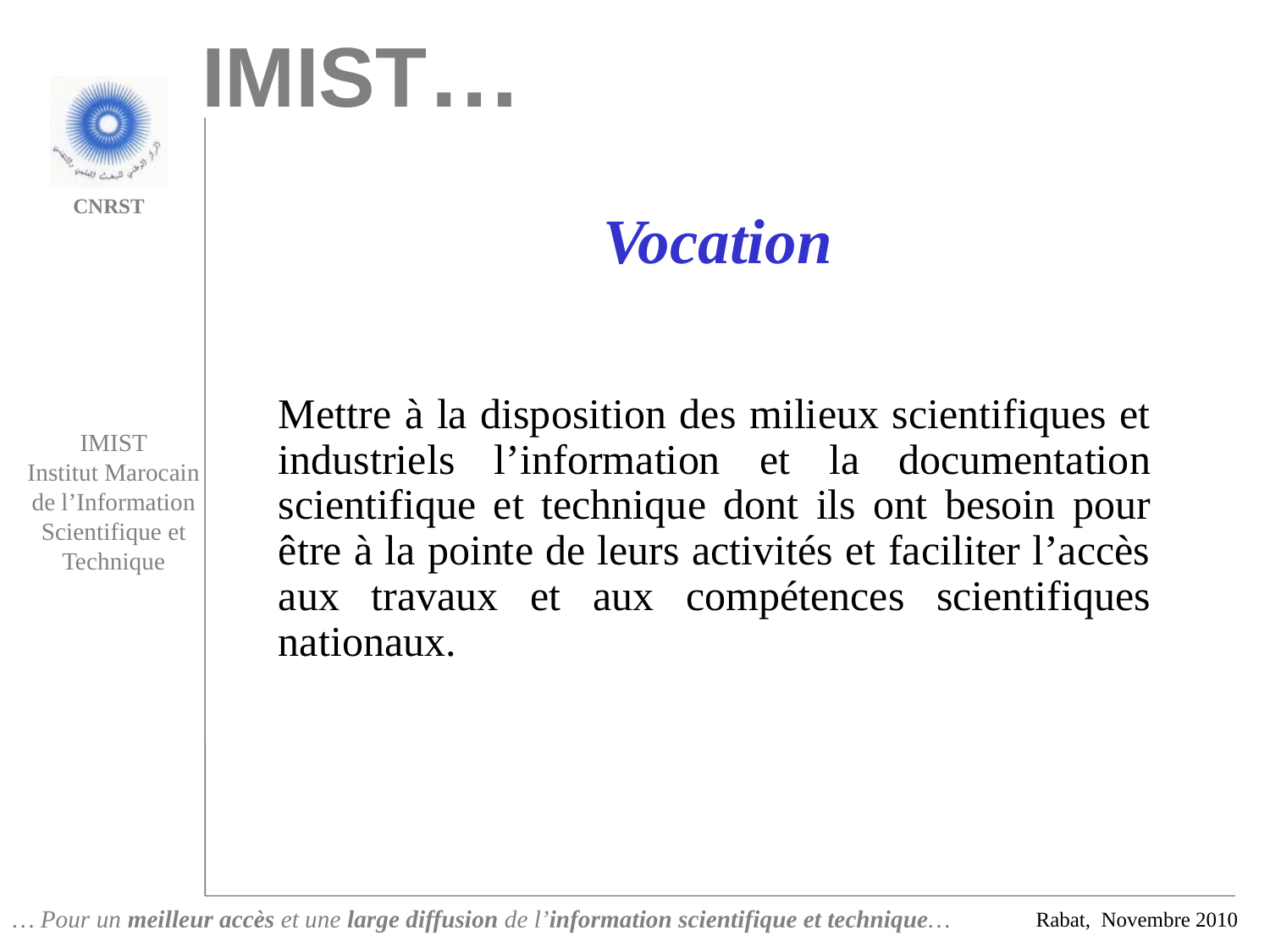

IMIST…

Vocation

Mettre à la disposition des milieux scientifiques et industriels l’information et la documentation scientifique et technique dont ils ont besoin pour être à la pointe de leurs activités et faciliter l’accès aux travaux et aux compétences scientifiques nationaux.